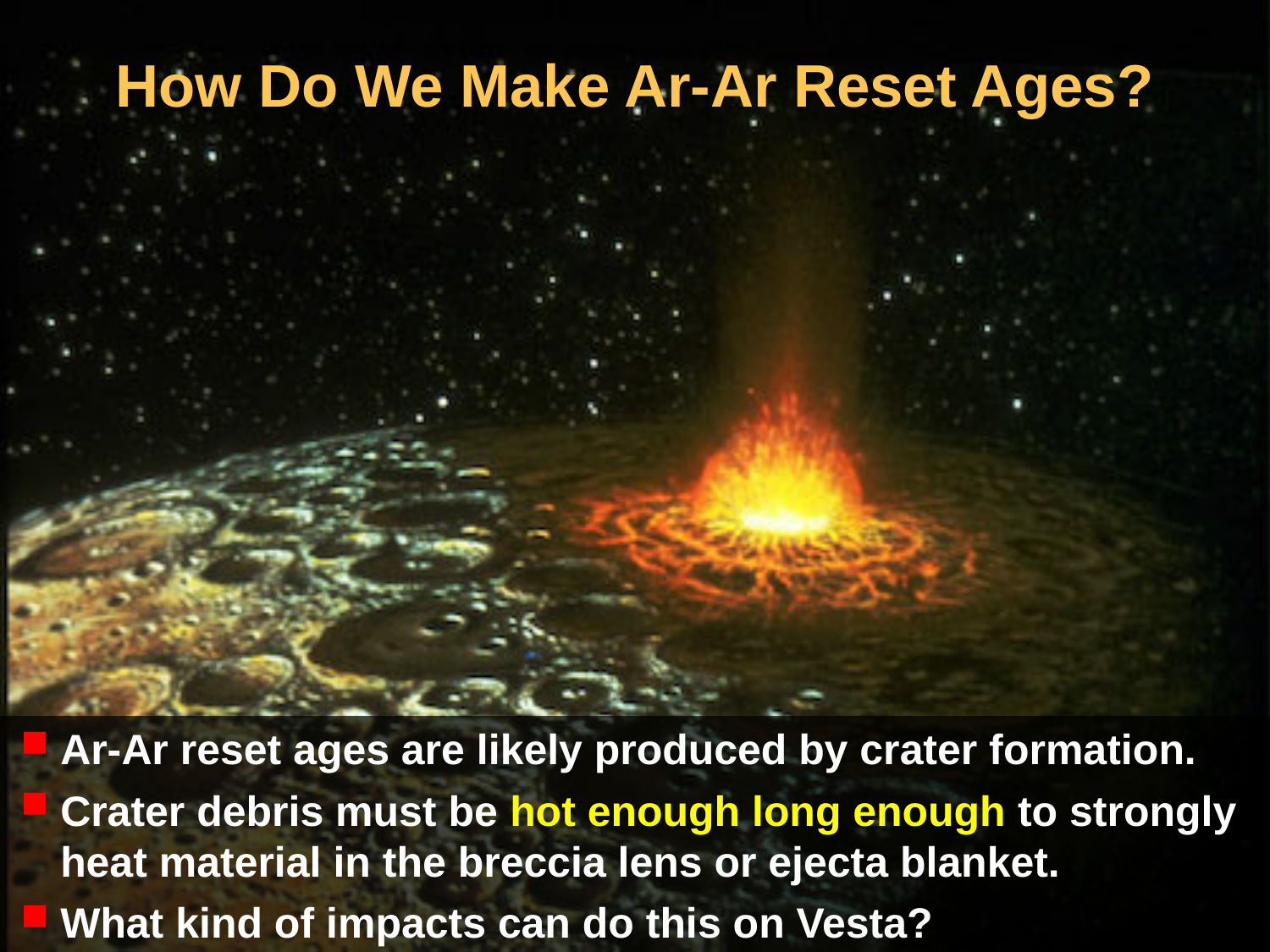

# How Do We Make Ar-Ar Reset Ages?
Ar-Ar reset ages are likely produced by crater formation.
Crater debris must be hot enough long enough to strongly heat material in the breccia lens or ejecta blanket.
What kind of impacts can do this on Vesta?